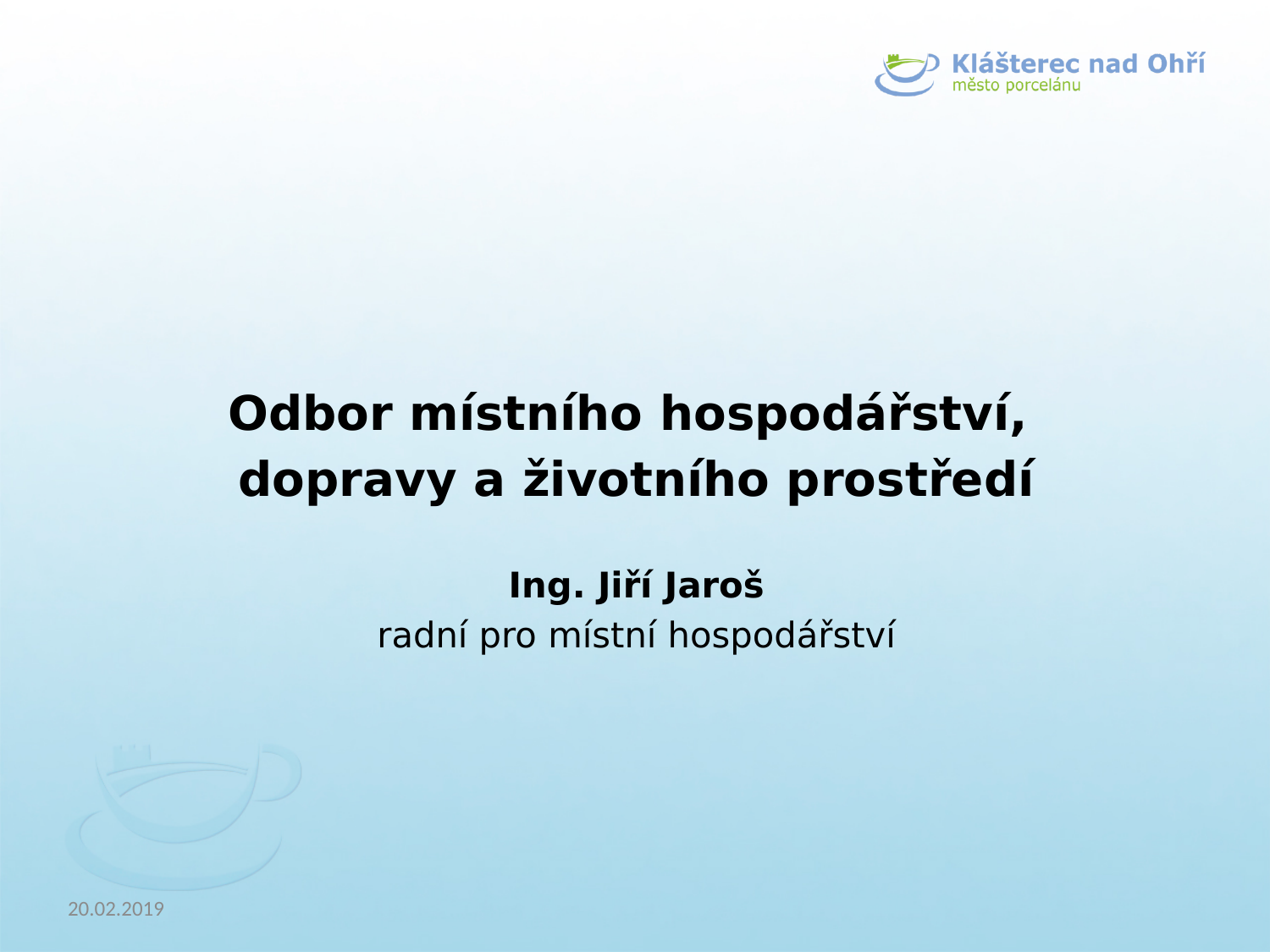

Odbor místního hospodářství,
dopravy a životního prostředí

Ing. Jiří Jaroš
radní pro místní hospodářství

20.02.2019